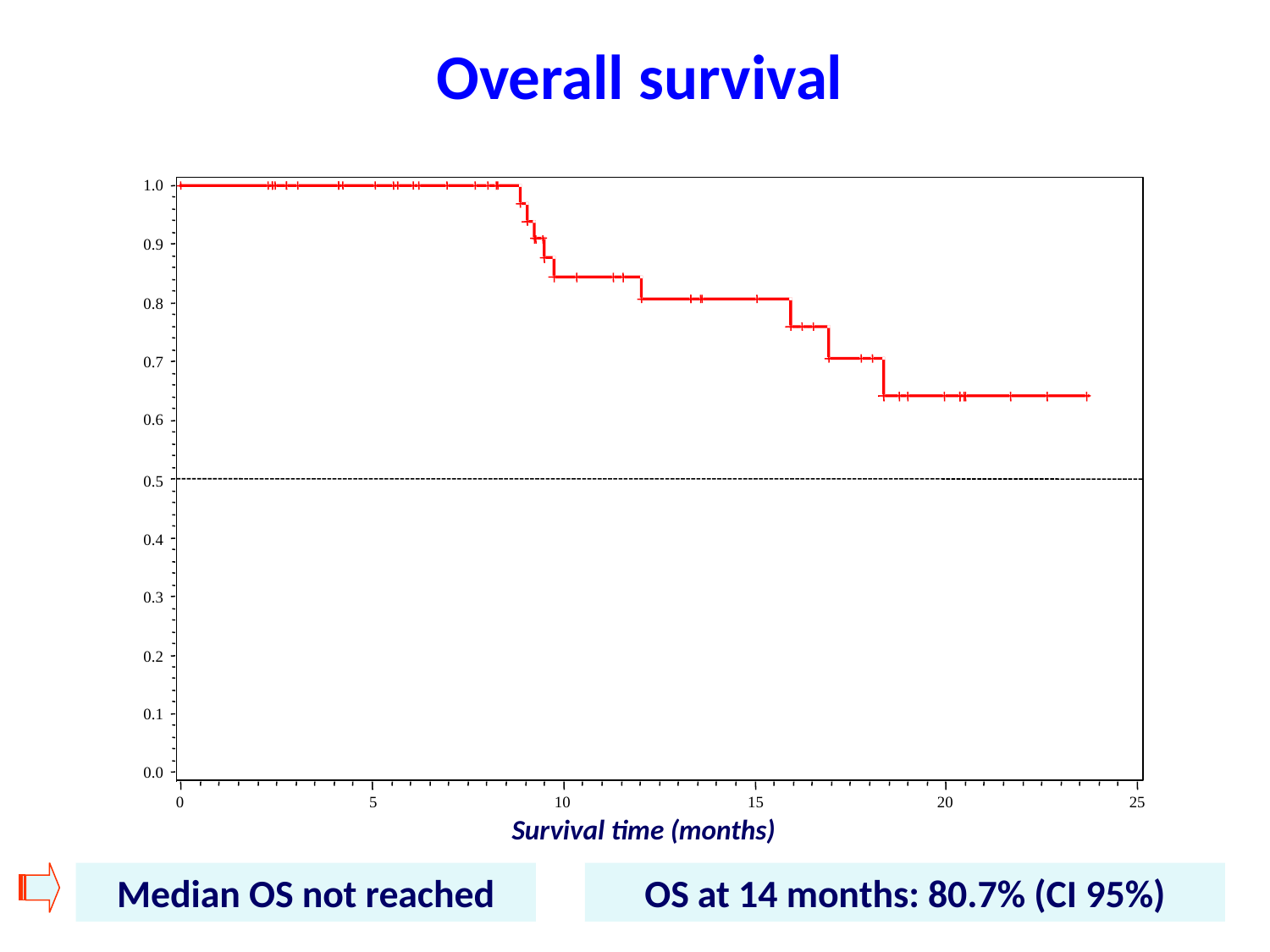

Overall survival
1.0

0.9

0.8

0.7

0.6

0.5

0.4

0.3

0.2

0.1

0.0

0
5
10
15
20
25
Survival time (months)

Median OS not reached
OS at 14 months: 80.7% (CI 95%)